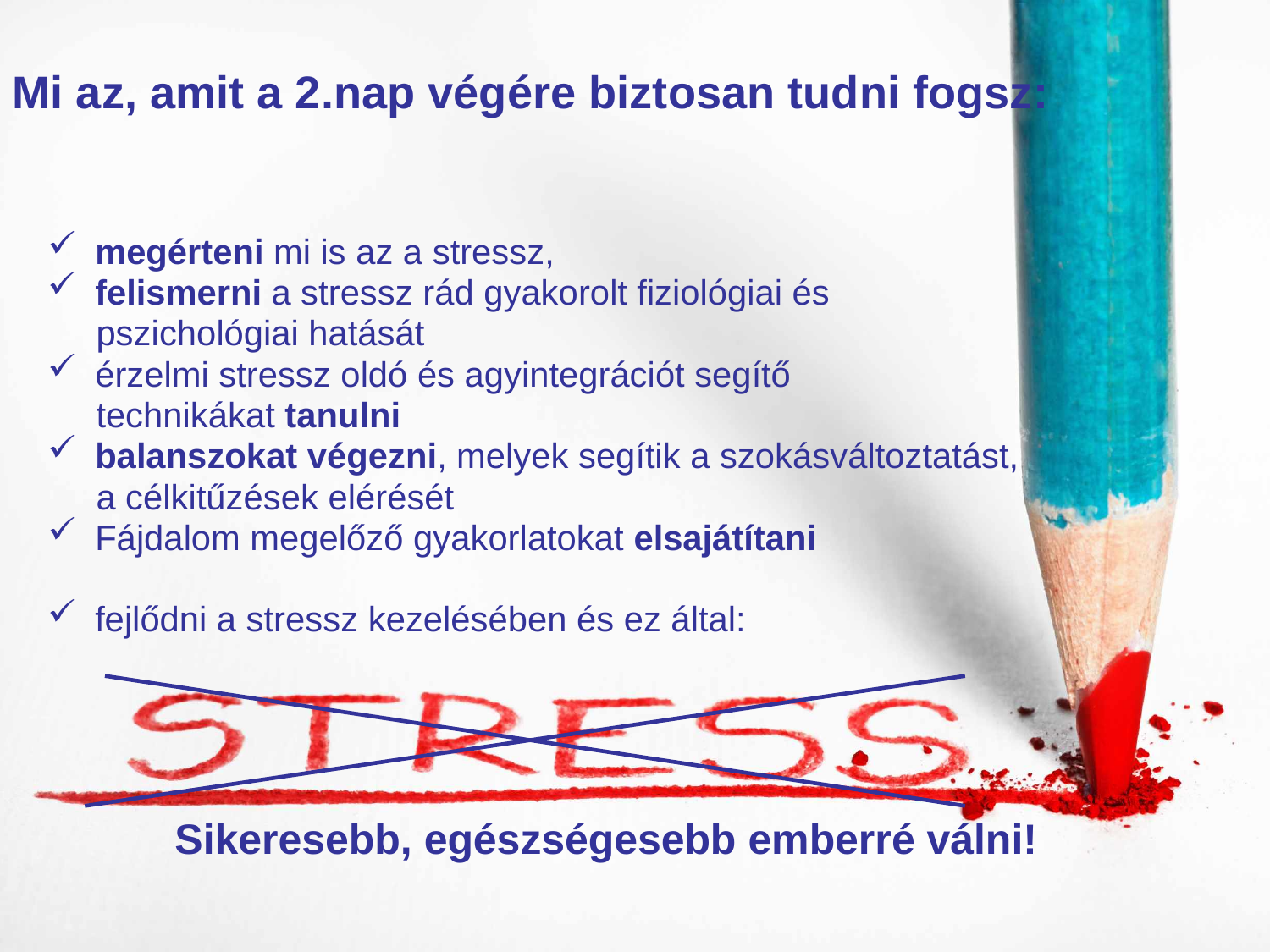

Mi az, amit a 2.nap végére biztosan tudni fogsz:

megérteni mi is az a stressz,
felismerni a stressz rád gyakorolt fiziológiai és
     pszichológiai hatását
érzelmi stressz oldó és agyintegrációt segítő
     technikákat tanulni
balanszokat végezni, melyek segítik a szokásváltoztatást,
     a célkitűzések elérését
Fájdalom megelőző gyakorlatokat elsajátítani

fejlődni a stressz kezelésében és ez által:

Sikeresebb, egészségesebb emberré válni!